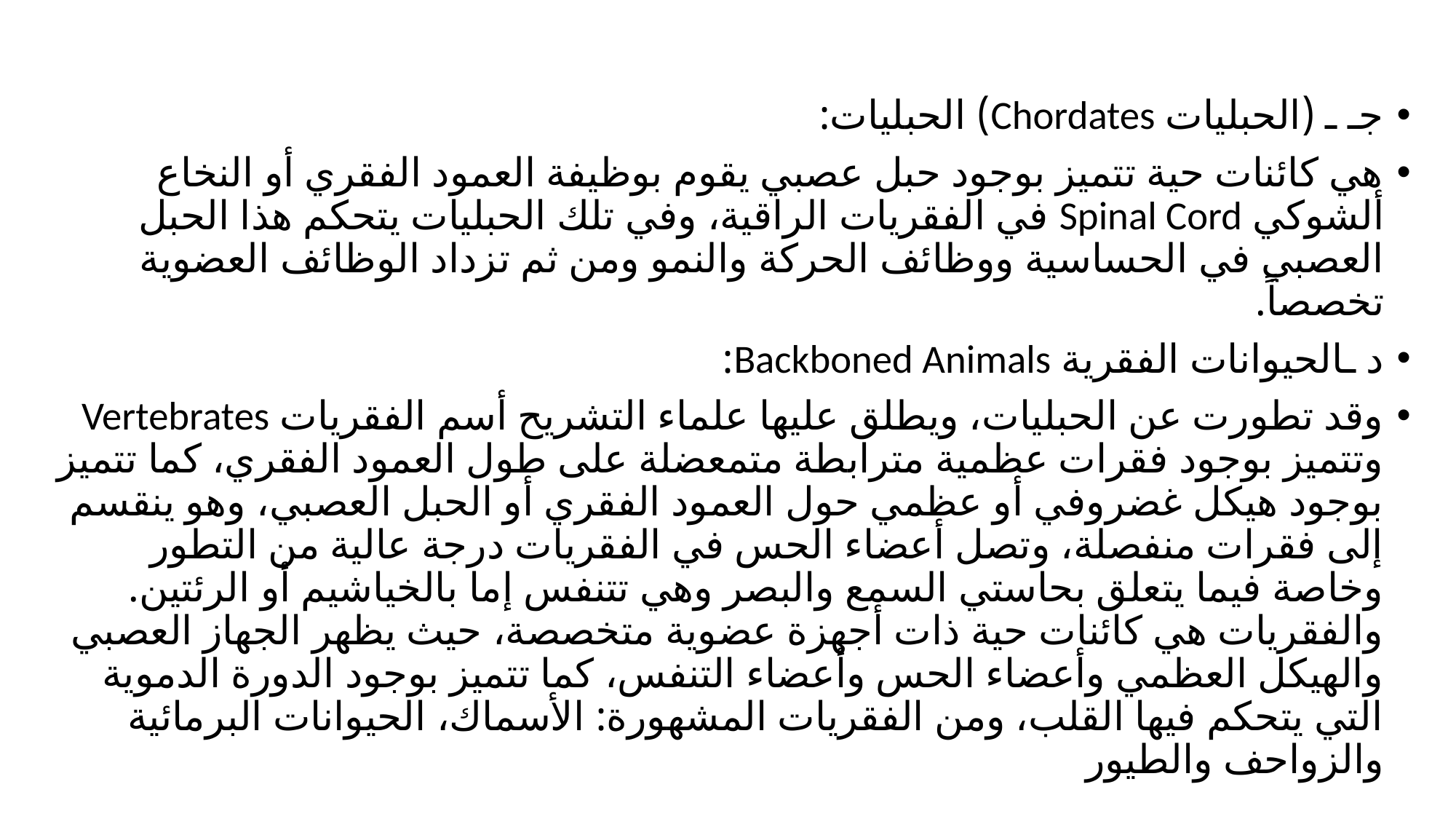

جـ ـ (الحبليات Chordates) الحبليات:
هي كائنات حية تتميز بوجود حبل عصبي يقوم بوظيفة العمود الفقري أو النخاع ألشوكي Spinal Cord في الفقريات الراقية، وفي تلك الحبليات يتحكم هذا الحبل العصبي في الحساسية ووظائف الحركة والنمو ومن ثم تزداد الوظائف العضوية تخصصاً.
د ـالحيوانات الفقرية Backboned Animals:
وقد تطورت عن الحبليات، ويطلق عليها علماء التشريح أسم الفقريات Vertebrates وتتميز بوجود فقرات عظمية مترابطة متمعضلة على طول العمود الفقري، كما تتميز بوجود هيكل غضروفي أو عظمي حول العمود الفقري أو الحبل العصبي، وهو ينقسم إلى فقرات منفصلة، وتصل أعضاء الحس في الفقريات درجة عالية من التطور وخاصة فيما يتعلق بحاستي السمع والبصر وهي تتنفس إما بالخياشيم أو الرئتين. والفقريات هي كائنات حية ذات أجهزة عضوية متخصصة، حيث يظهر الجهاز العصبي والهيكل العظمي وأعضاء الحس وأعضاء التنفس، كما تتميز بوجود الدورة الدموية التي يتحكم فيها القلب، ومن الفقريات المشهورة: الأسماك، الحيوانات البرمائية والزواحف والطيور